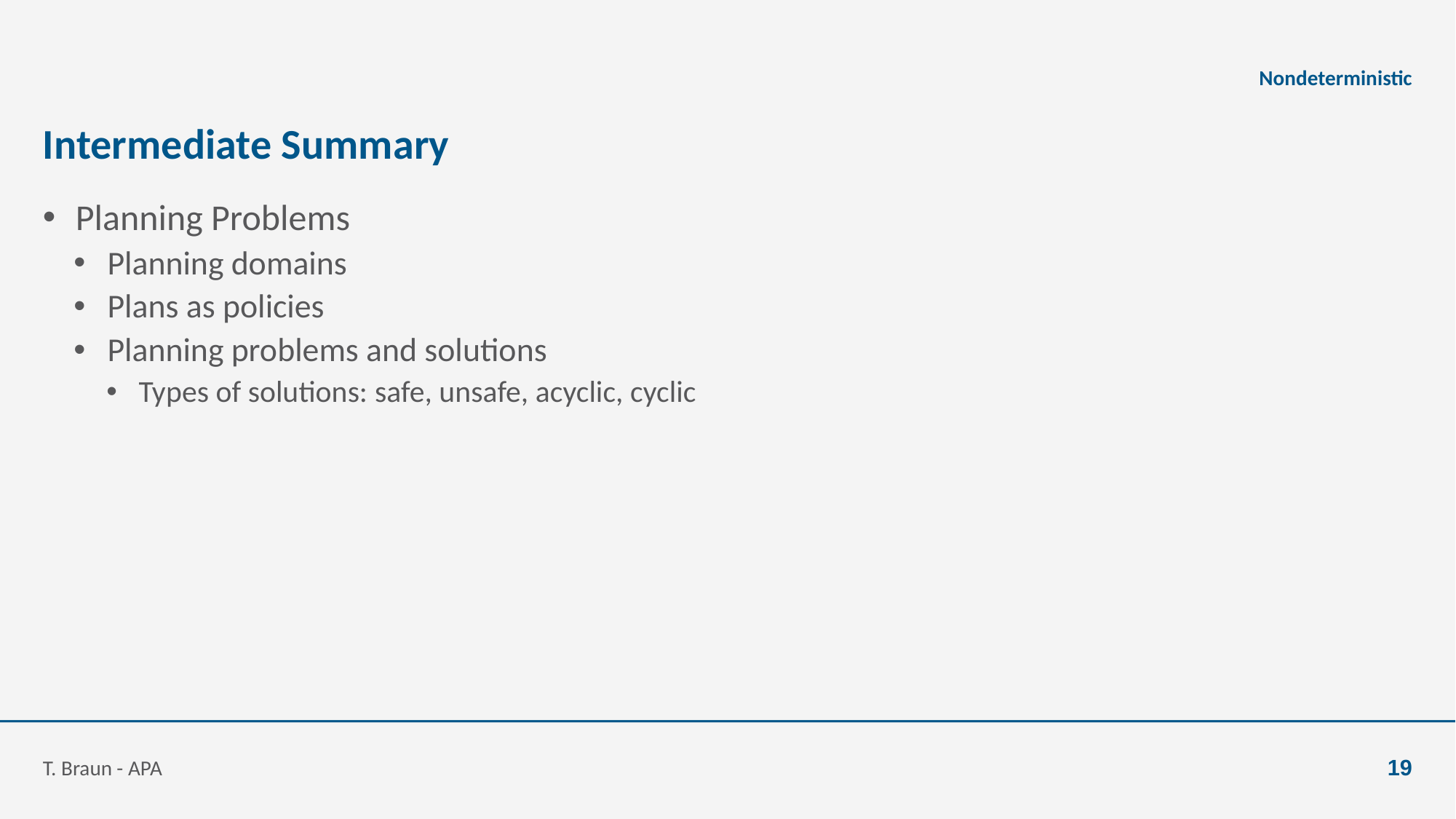

Nondeterministic
# Intermediate Summary
Planning Problems
Planning domains
Plans as policies
Planning problems and solutions
Types of solutions: safe, unsafe, acyclic, cyclic

T. Braun - APA
19